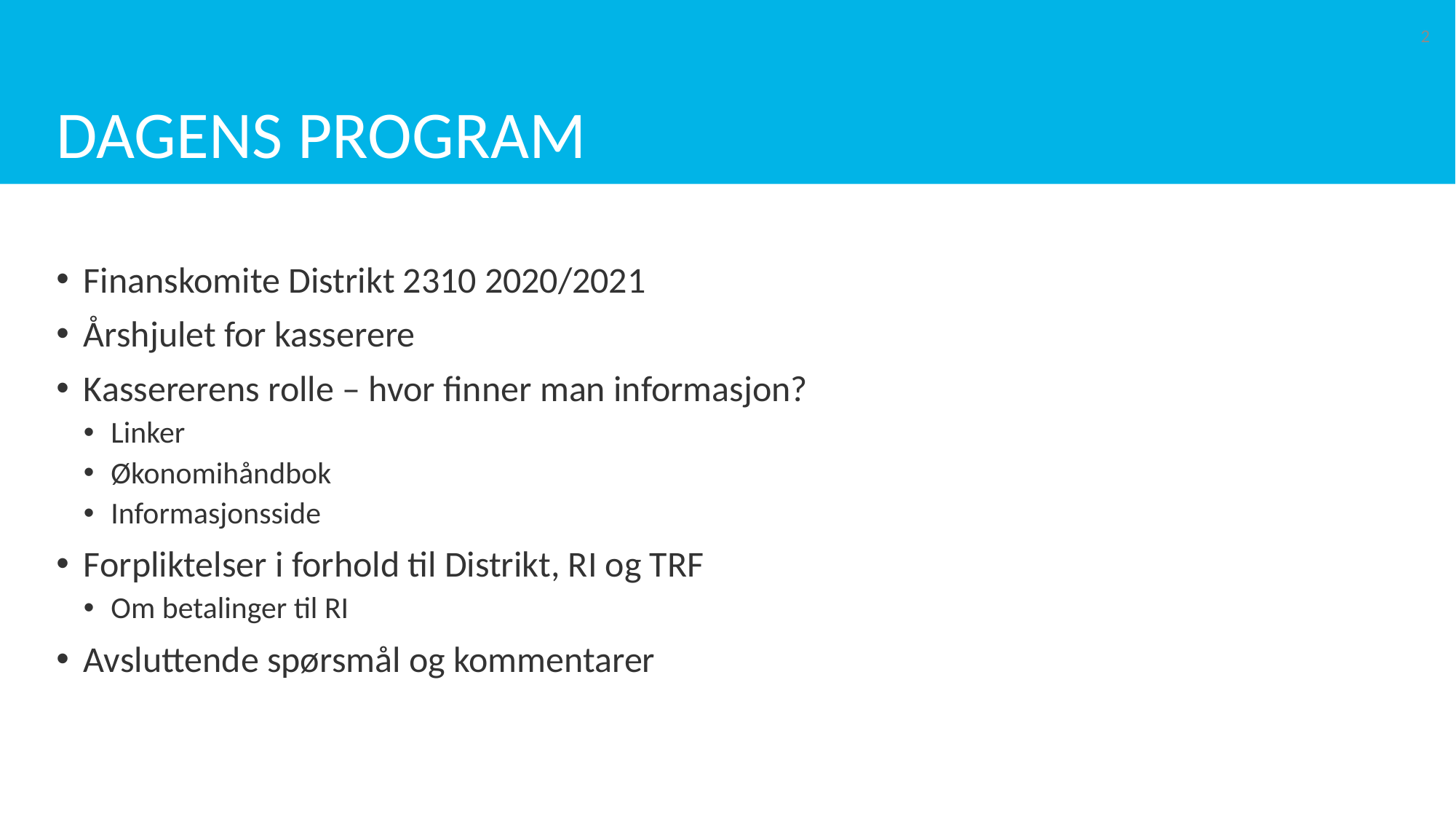

# Dagens program
2
Finanskomite Distrikt 2310 2020/2021
Årshjulet for kasserere
Kassererens rolle – hvor finner man informasjon?
Linker
Økonomihåndbok
Informasjonsside
Forpliktelser i forhold til Distrikt, RI og TRF
Om betalinger til RI
Avsluttende spørsmål og kommentarer